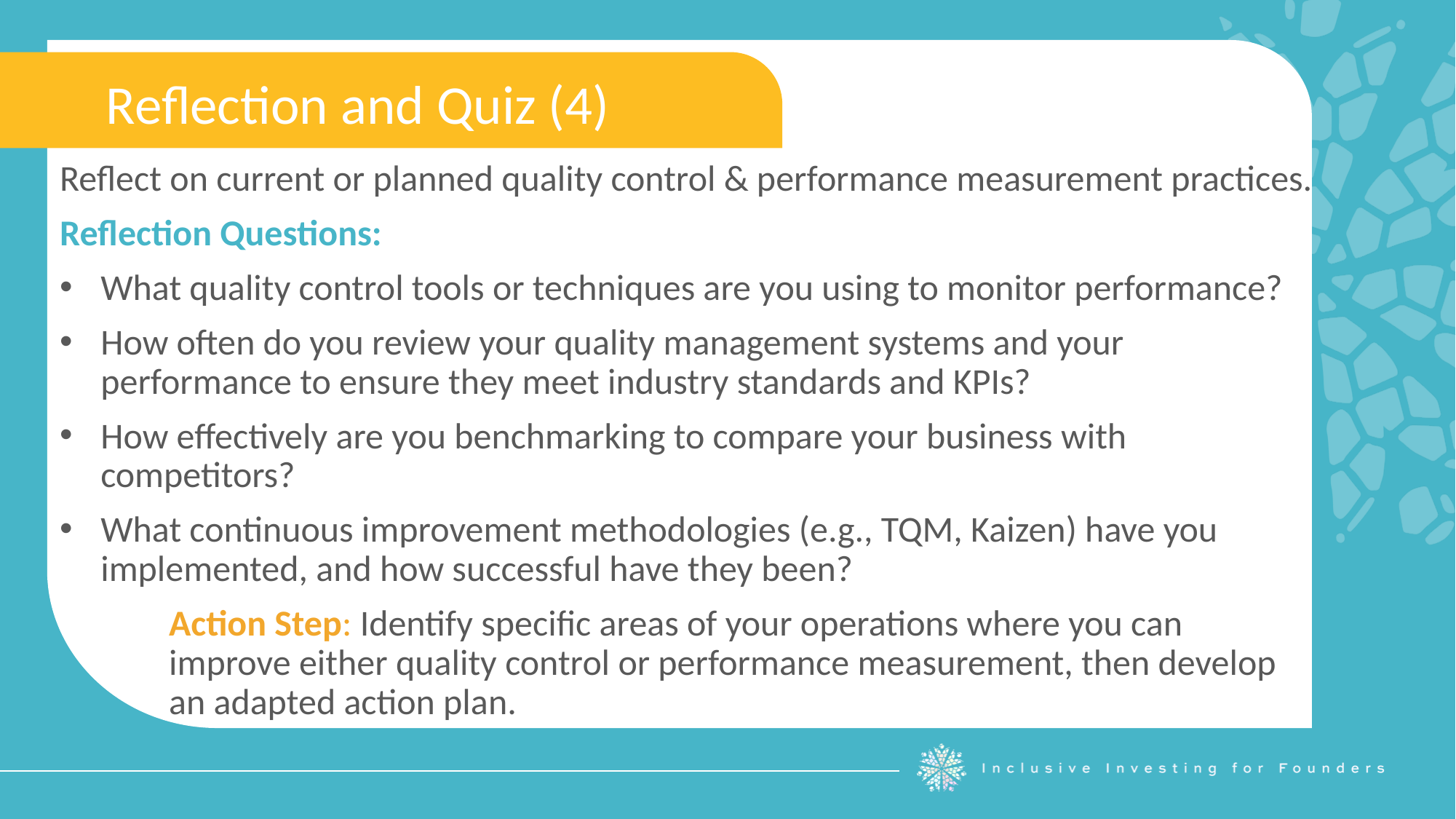

Reflection and Quiz (4)
Reflect on current or planned quality control & performance measurement practices.
Reflection Questions:
What quality control tools or techniques are you using to monitor performance?
How often do you review your quality management systems and your performance to ensure they meet industry standards and KPIs?
How effectively are you benchmarking to compare your business with competitors?
What continuous improvement methodologies (e.g., TQM, Kaizen) have you implemented, and how successful have they been?
	Action Step: Identify specific areas of your operations where you can                	improve either quality control or performance measurement, then develop 	an adapted action plan.